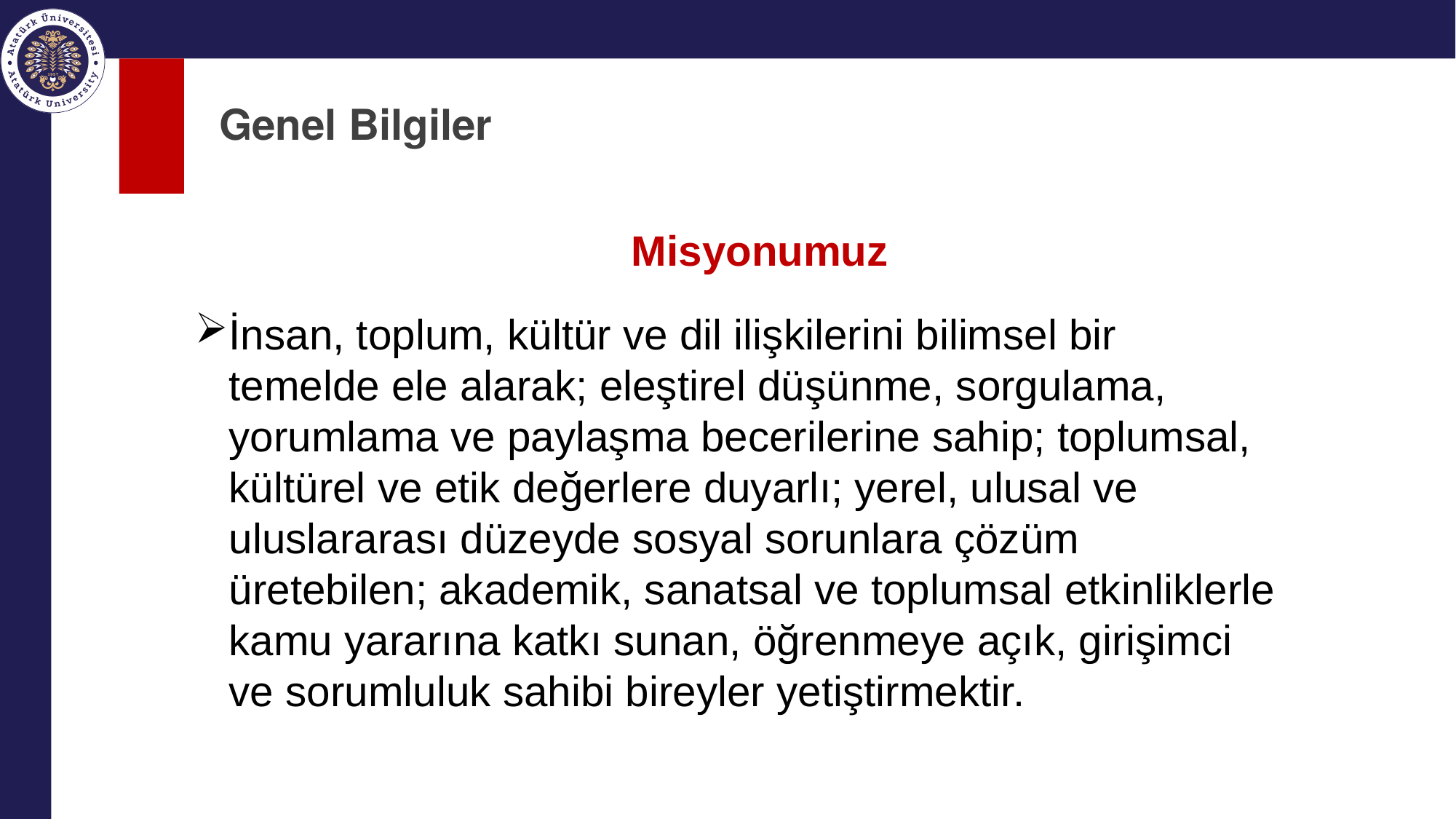

# Genel Bilgiler
				Misyonumuz

İnsan, toplum, kültür ve dil ilişkilerini bilimsel bir temelde ele alarak; eleştirel düşünme, sorgulama, yorumlama ve paylaşma becerilerine sahip; toplumsal, kültürel ve etik değerlere duyarlı; yerel, ulusal ve uluslararası düzeyde sosyal sorunlara çözüm üretebilen; akademik, sanatsal ve toplumsal etkinliklerle kamu yararına katkı sunan, öğrenmeye açık, girişimci ve sorumluluk sahibi bireyler yetiştirmektir.